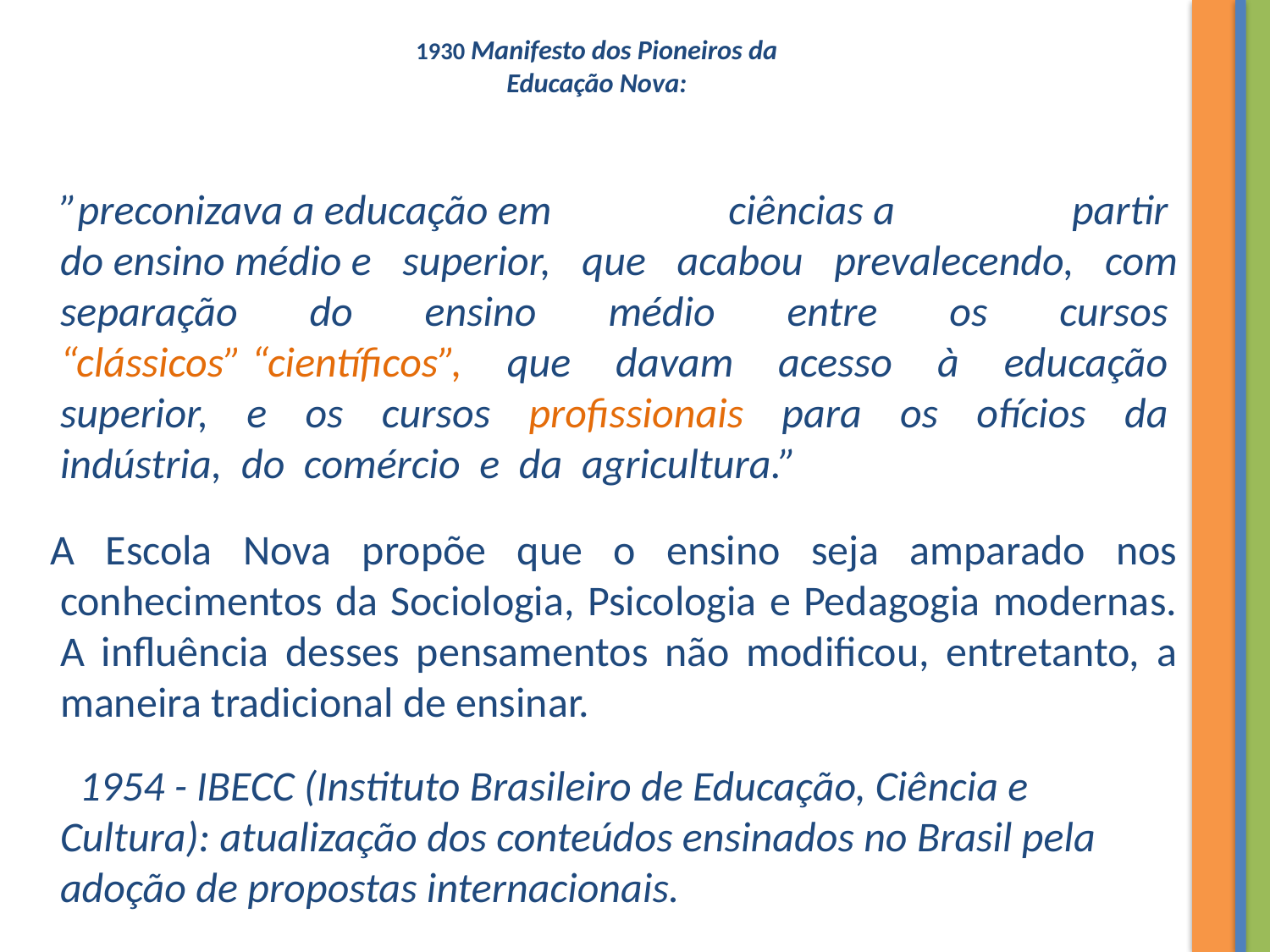

# 1930 Manifesto dos Pioneiros da Educação Nova:
 ”preconizava a educação em  ciências a  partir  do ensino médio e  superior,  que  acabou  prevalecendo,  com separação  do  ensino  médio  entre  os  cursos  “clássicos” “científicos”,  que  davam  acesso  à  educação  superior,  e  os  cursos  profissionais  para  os  ofícios  da  indústria,  do  comércio  e  da  agricultura.”

A Escola Nova propõe que o ensino seja amparado nos conhecimentos da Sociologia, Psicologia e Pedagogia modernas. A influência desses pensamentos não modificou, entretanto, a maneira tradicional de ensinar.

       1954 - IBECC (Instituto Brasileiro de Educação, Ciência e Cultura): atualização dos conteúdos ensinados no Brasil pela adoção de propostas internacionais.